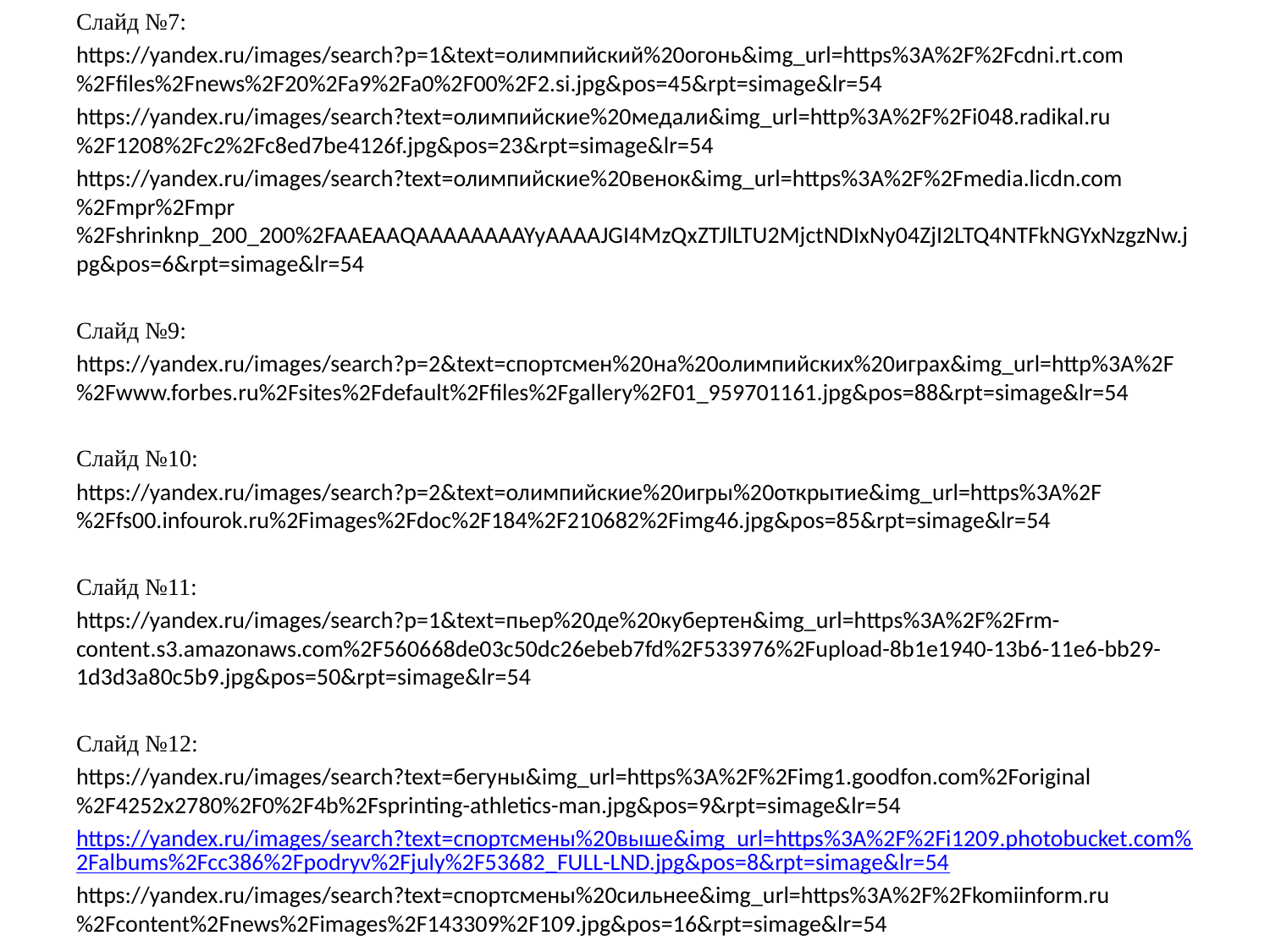

#
Слайд №7:
https://yandex.ru/images/search?p=1&text=олимпийский%20огонь&img_url=https%3A%2F%2Fcdni.rt.com%2Ffiles%2Fnews%2F20%2Fa9%2Fa0%2F00%2F2.si.jpg&pos=45&rpt=simage&lr=54
https://yandex.ru/images/search?text=олимпийские%20медали&img_url=http%3A%2F%2Fi048.radikal.ru%2F1208%2Fc2%2Fc8ed7be4126f.jpg&pos=23&rpt=simage&lr=54
https://yandex.ru/images/search?text=олимпийские%20венок&img_url=https%3A%2F%2Fmedia.licdn.com%2Fmpr%2Fmpr%2Fshrinknp_200_200%2FAAEAAQAAAAAAAAYyAAAAJGI4MzQxZTJlLTU2MjctNDIxNy04ZjI2LTQ4NTFkNGYxNzgzNw.jpg&pos=6&rpt=simage&lr=54

Слайд №9:
https://yandex.ru/images/search?p=2&text=спортсмен%20на%20олимпийских%20играх&img_url=http%3A%2F%2Fwww.forbes.ru%2Fsites%2Fdefault%2Ffiles%2Fgallery%2F01_959701161.jpg&pos=88&rpt=simage&lr=54

Слайд №10:
https://yandex.ru/images/search?p=2&text=олимпийские%20игры%20открытие&img_url=https%3A%2F%2Ffs00.infourok.ru%2Fimages%2Fdoc%2F184%2F210682%2Fimg46.jpg&pos=85&rpt=simage&lr=54

Слайд №11:
https://yandex.ru/images/search?p=1&text=пьер%20де%20кубертен&img_url=https%3A%2F%2Frm-content.s3.amazonaws.com%2F560668de03c50dc26ebeb7fd%2F533976%2Fupload-8b1e1940-13b6-11e6-bb29-1d3d3a80c5b9.jpg&pos=50&rpt=simage&lr=54

Слайд №12:
https://yandex.ru/images/search?text=бегуны&img_url=https%3A%2F%2Fimg1.goodfon.com%2Foriginal%2F4252x2780%2F0%2F4b%2Fsprinting-athletics-man.jpg&pos=9&rpt=simage&lr=54
https://yandex.ru/images/search?text=спортсмены%20выше&img_url=https%3A%2F%2Fi1209.photobucket.com%2Falbums%2Fcc386%2Fpodryv%2Fjuly%2F53682_FULL-LND.jpg&pos=8&rpt=simage&lr=54
https://yandex.ru/images/search?text=спортсмены%20сильнее&img_url=https%3A%2F%2Fkomiinform.ru%2Fcontent%2Fnews%2Fimages%2F143309%2F109.jpg&pos=16&rpt=simage&lr=54